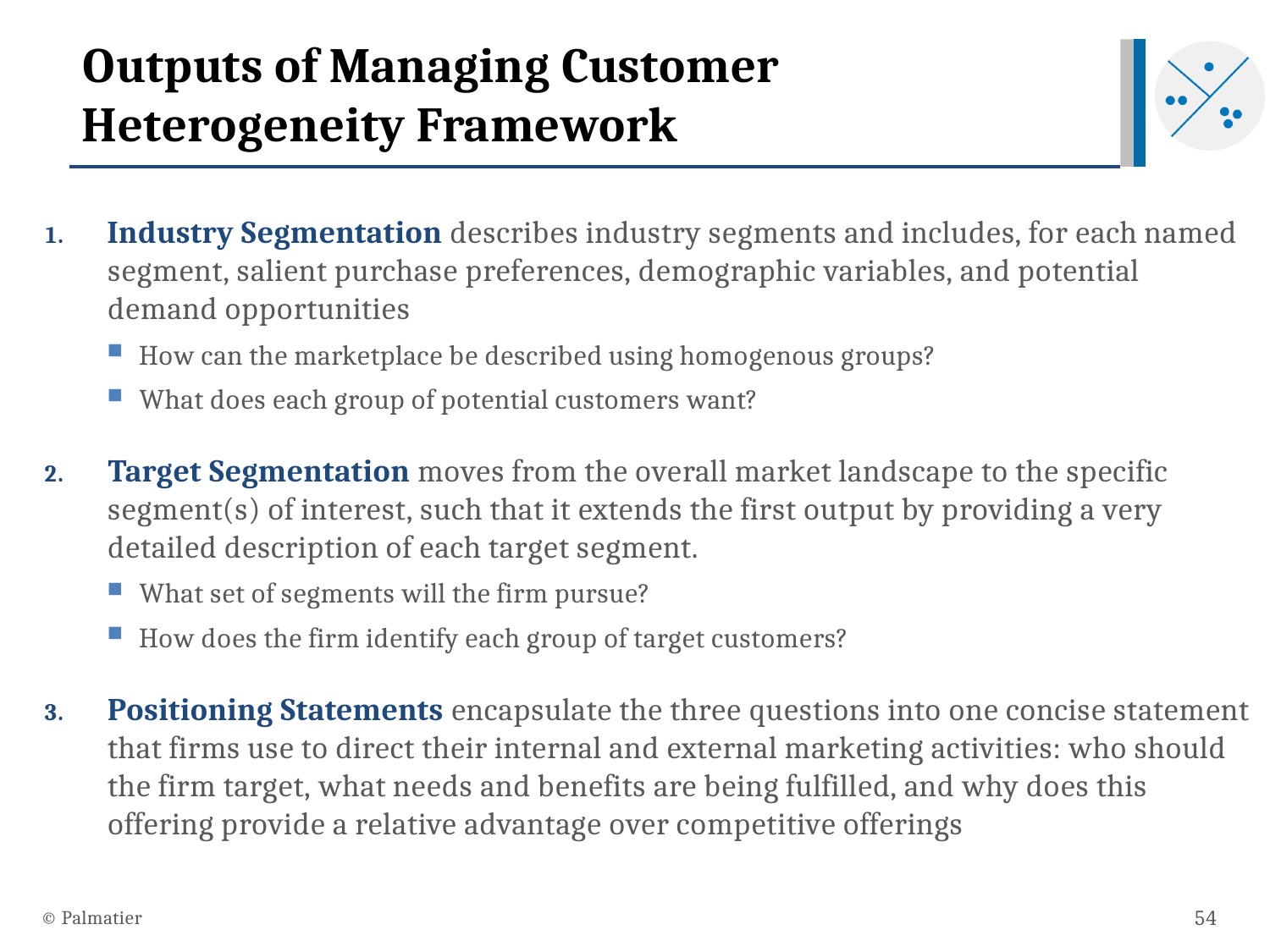

# Outputs of Managing Customer Heterogeneity Framework
Industry Segmentation describes industry segments and includes, for each named segment, salient purchase preferences, demographic variables, and potential demand opportunities
How can the marketplace be described using homogenous groups?
What does each group of potential customers want?
Target Segmentation moves from the overall market landscape to the specific segment(s) of interest, such that it extends the first output by providing a very detailed description of each target segment.
What set of segments will the firm pursue?
How does the firm identify each group of target customers?
Positioning Statements encapsulate the three questions into one concise statement that firms use to direct their internal and external marketing activities: who should the firm target, what needs and benefits are being fulfilled, and why does this offering provide a relative advantage over competitive offerings
© Palmatier
54